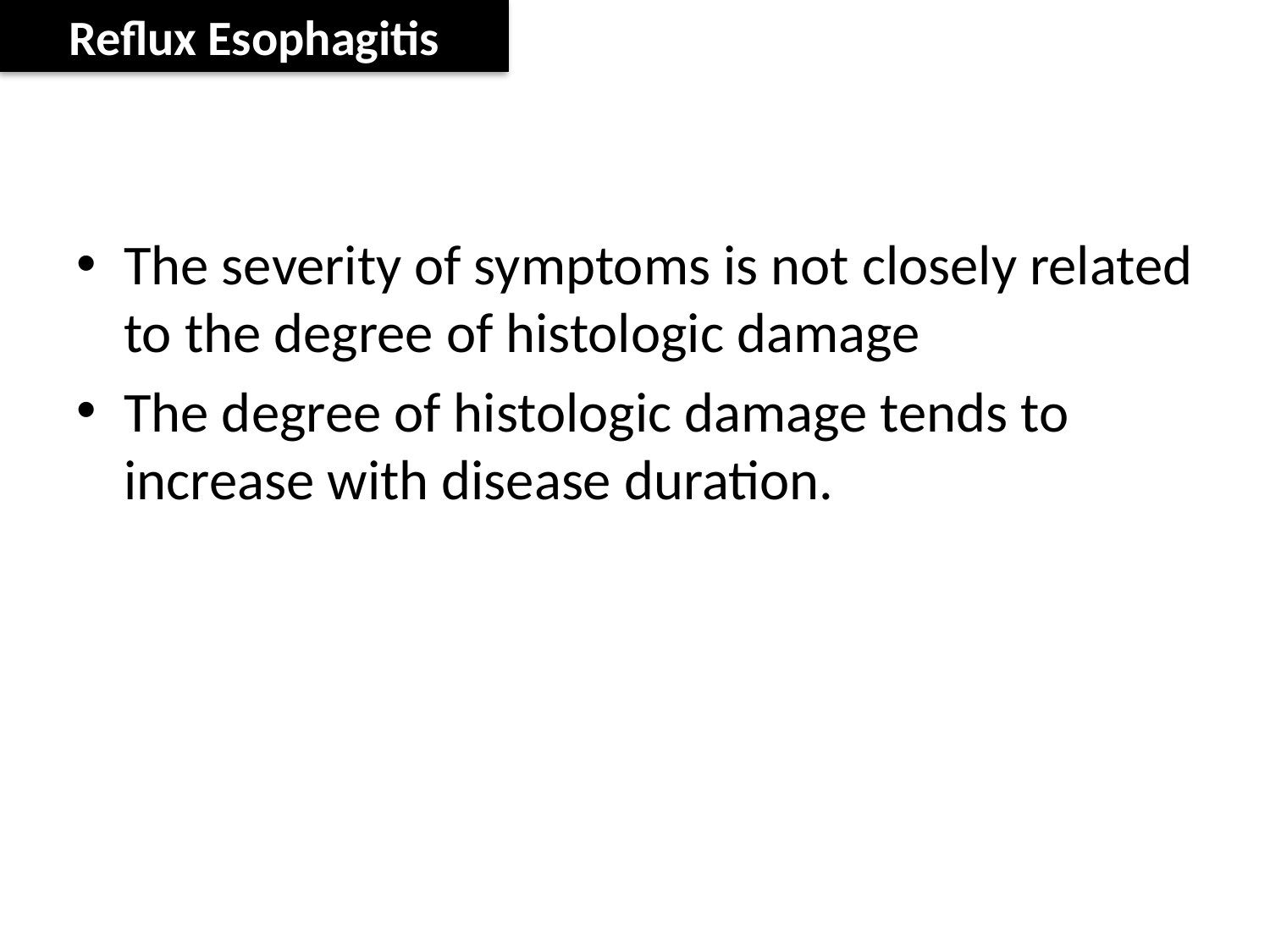

Reflux Esophagitis
#
The severity of symptoms is not closely related to the degree of histologic damage
The degree of histologic damage tends to increase with disease duration.